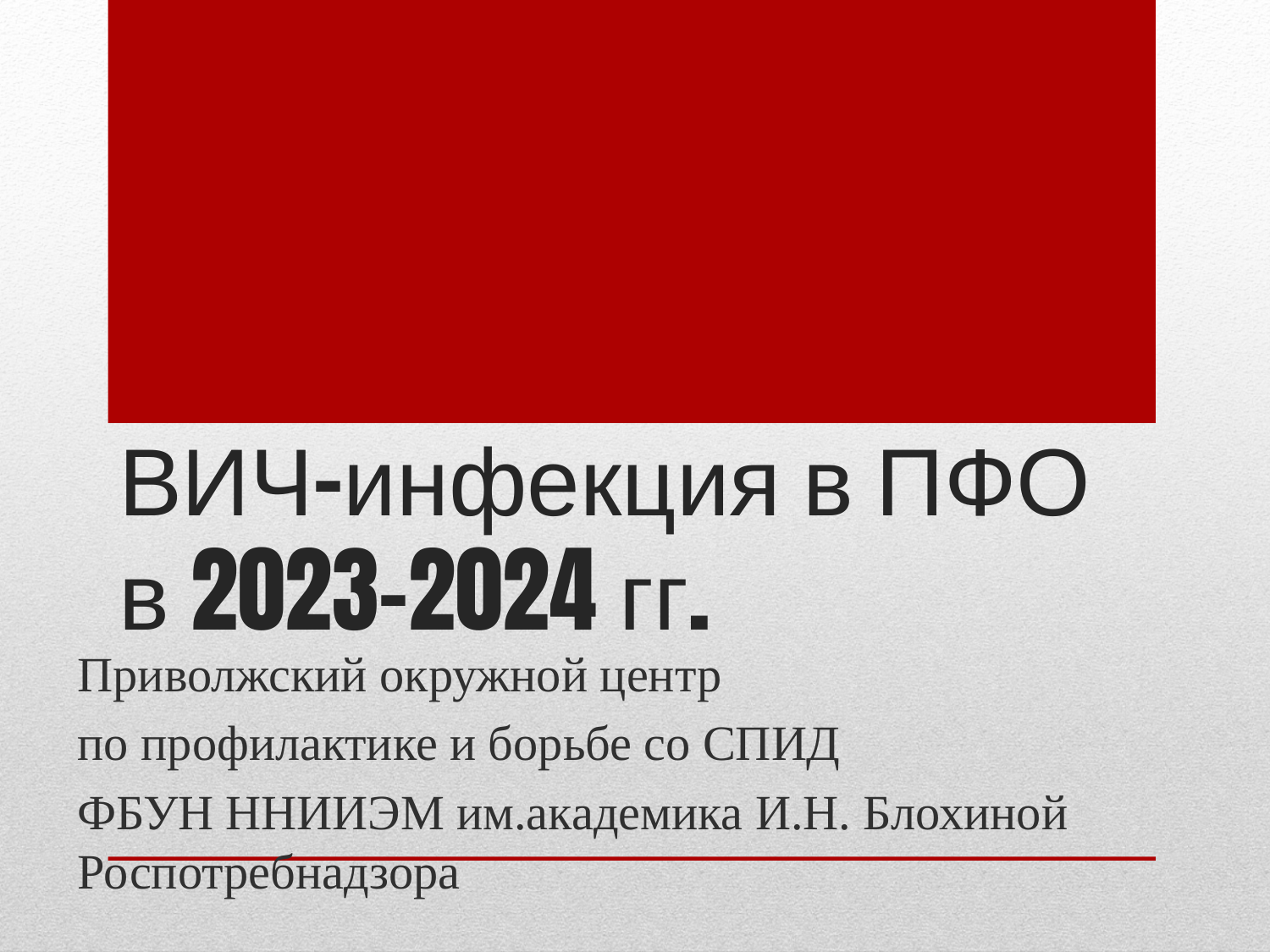

# ВИЧ-инфекция в ПФО в 2023-2024 гг.
Приволжский окружной центр
по профилактике и борьбе со СПИД
ФБУН ННИИЭМ им.академика И.Н. Блохиной Роспотребнадзора